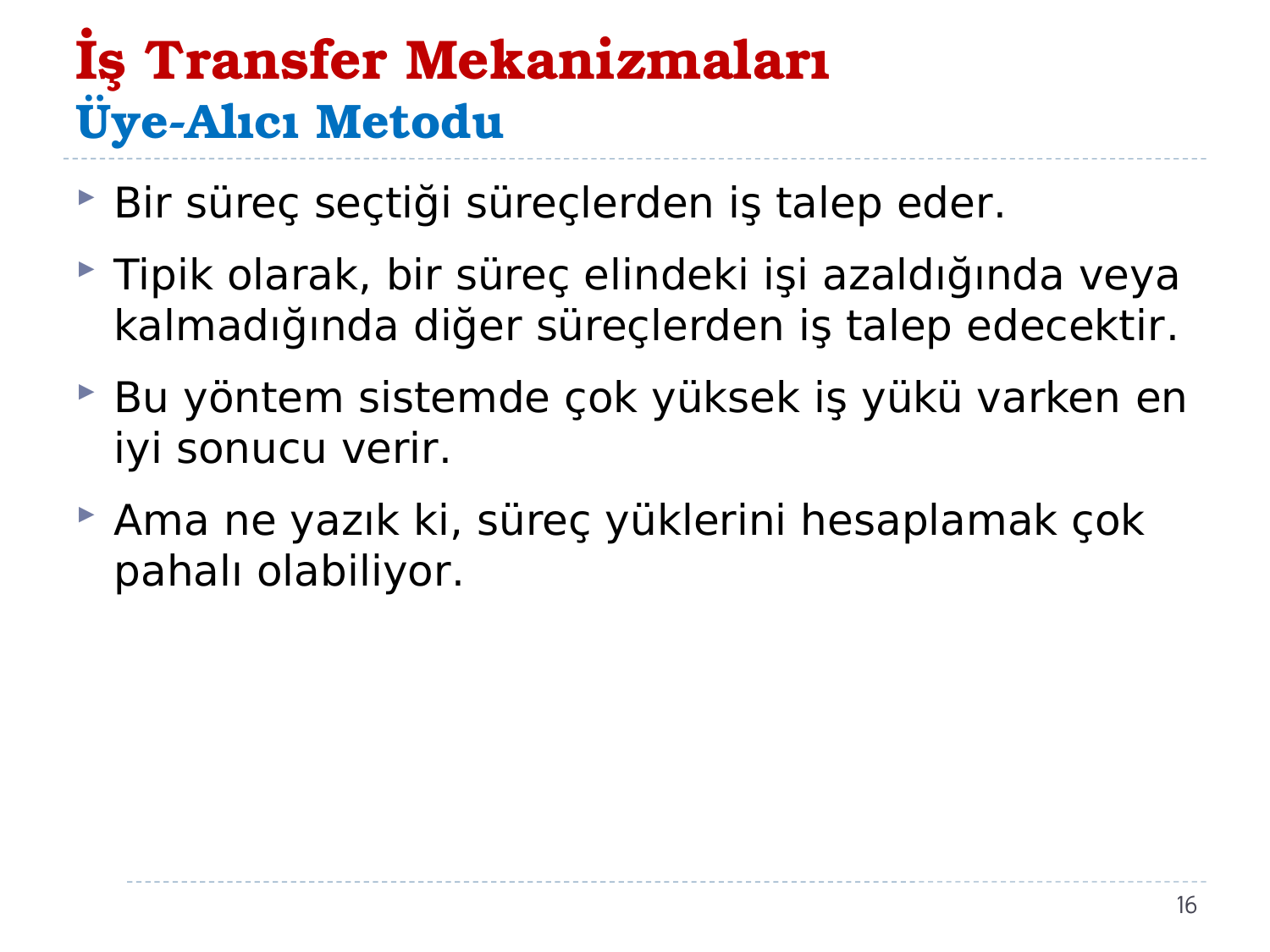

# İş Transfer Mekanizmaları Üye-Alıcı Metodu
Bir süreç seçtiği süreçlerden iş talep eder.
Tipik olarak, bir süreç elindeki işi azaldığında veya kalmadığında diğer süreçlerden iş talep edecektir.
Bu yöntem sistemde çok yüksek iş yükü varken en iyi sonucu verir.
Ama ne yazık ki, süreç yüklerini hesaplamak çok pahalı olabiliyor.

16